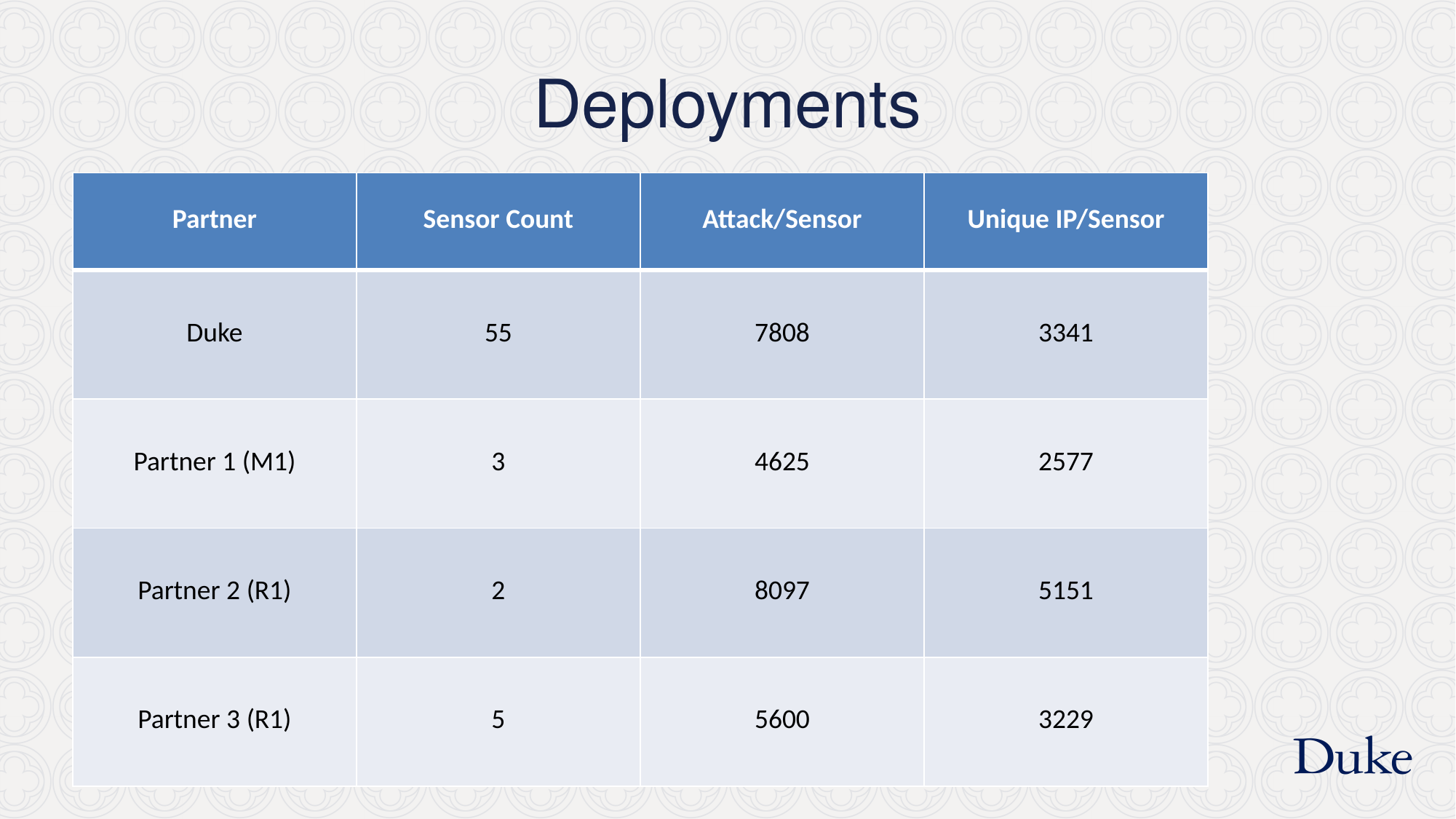

# Deployments
| Partner | Sensor Count | Attack/Sensor | Unique IP/Sensor |
| --- | --- | --- | --- |
| Duke | 55 | 7808 | 3341 |
| Partner 1 (M1) | 3 | 4625 | 2577 |
| Partner 2 (R1) | 2 | 8097 | 5151 |
| Partner 3 (R1) | 5 | 5600 | 3229 |